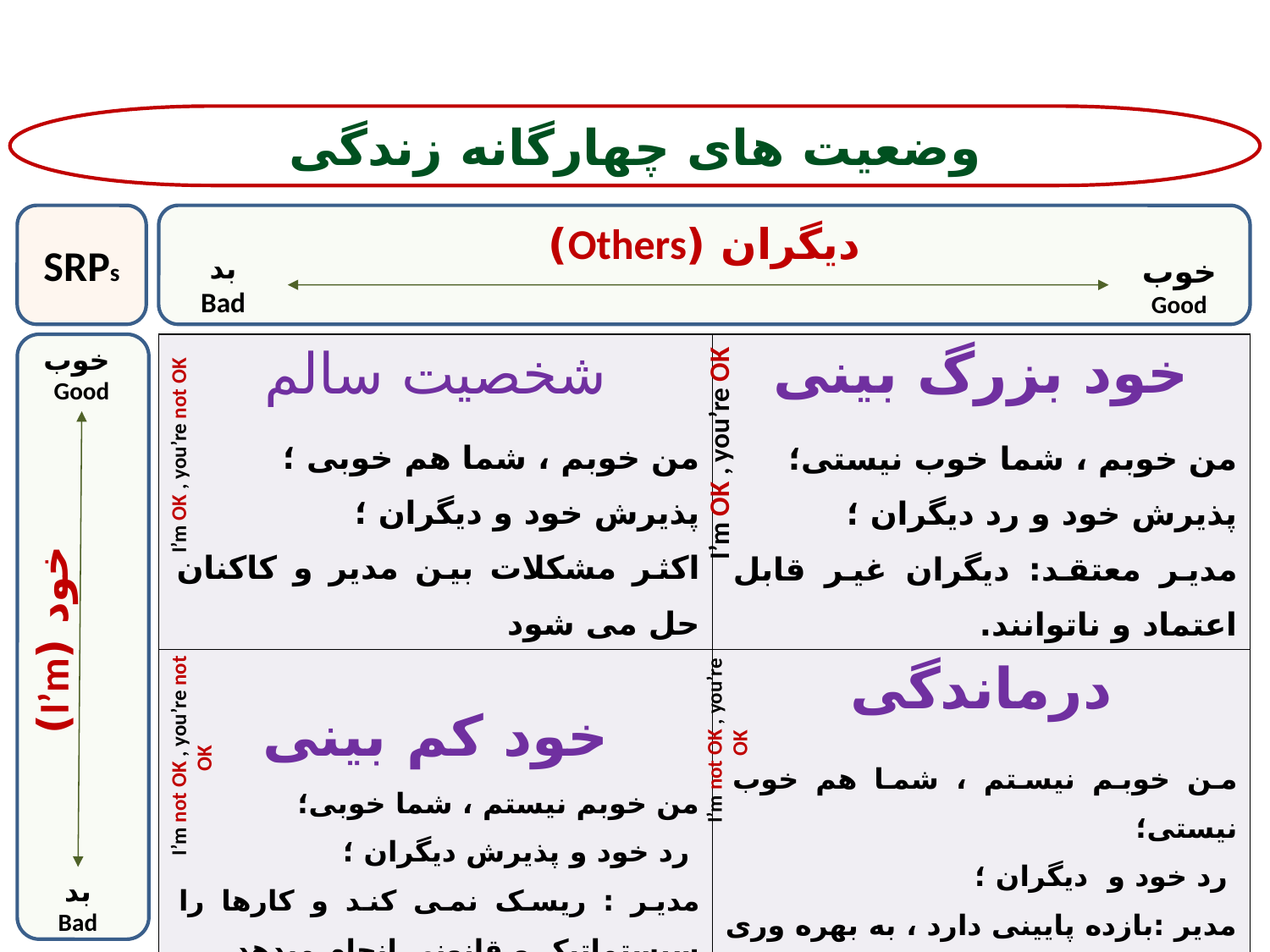

وضعیت های چهارگانه زندگی
SRPs

دیگران (Others)
بد
Bad
خوب
Good
| شخصیت سالم من خوبم ، شما هم خوبی ؛ پذیرش خود و دیگران ؛ اکثر مشکلات بین مدیر و کاکنان حل می شود | خود بزرگ بینی من خوبم ، شما خوب نیستی؛ پذیرش خود و رد دیگران ؛ مدیر معتقد: دیگران غیر قابل اعتماد و ناتوانند. |
| --- | --- |
| خود کم بینی من خوبم نیستم ، شما خوبی؛ رد خود و پذیرش دیگران ؛ مدیر : ریسک نمی کند و کارها را سیستماتیک و قانونی انجام میدهد. | درماندگی من خوبم نیستم ، شما هم خوب نیستی؛ رد خود و دیگران ؛ مدیر :بازده پایینی دارد ، به بهره وری بی تفاوت است. |
I’m OK , you’re not OK
I’m OK , you’re OK
خوب
Good

خود (I’m)
I’m not OK , you’re not OK
I’m not OK , you’re OK
بد
Bad